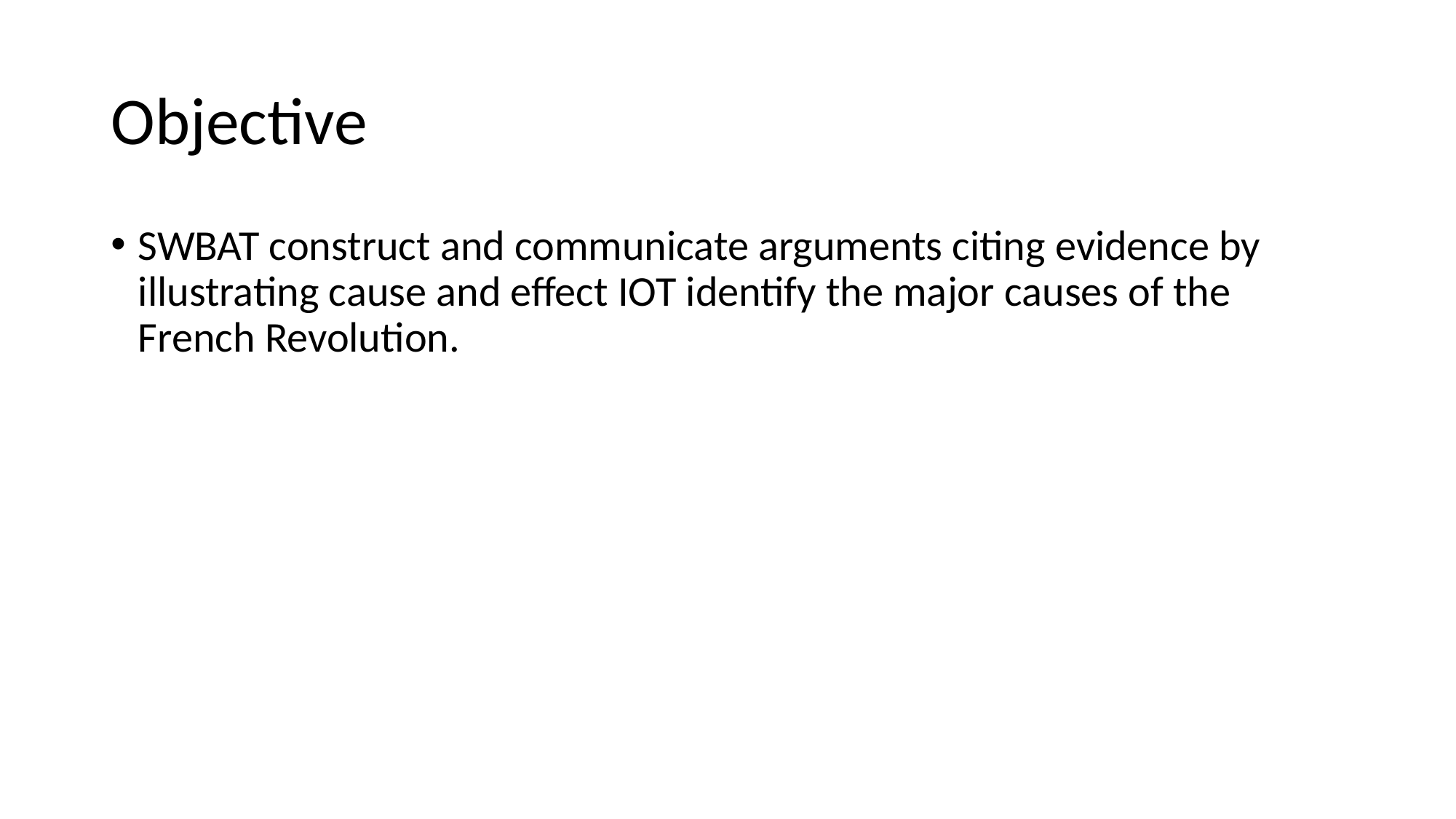

# Objective
SWBAT construct and communicate arguments citing evidence by illustrating cause and effect IOT identify the major causes of the French Revolution.